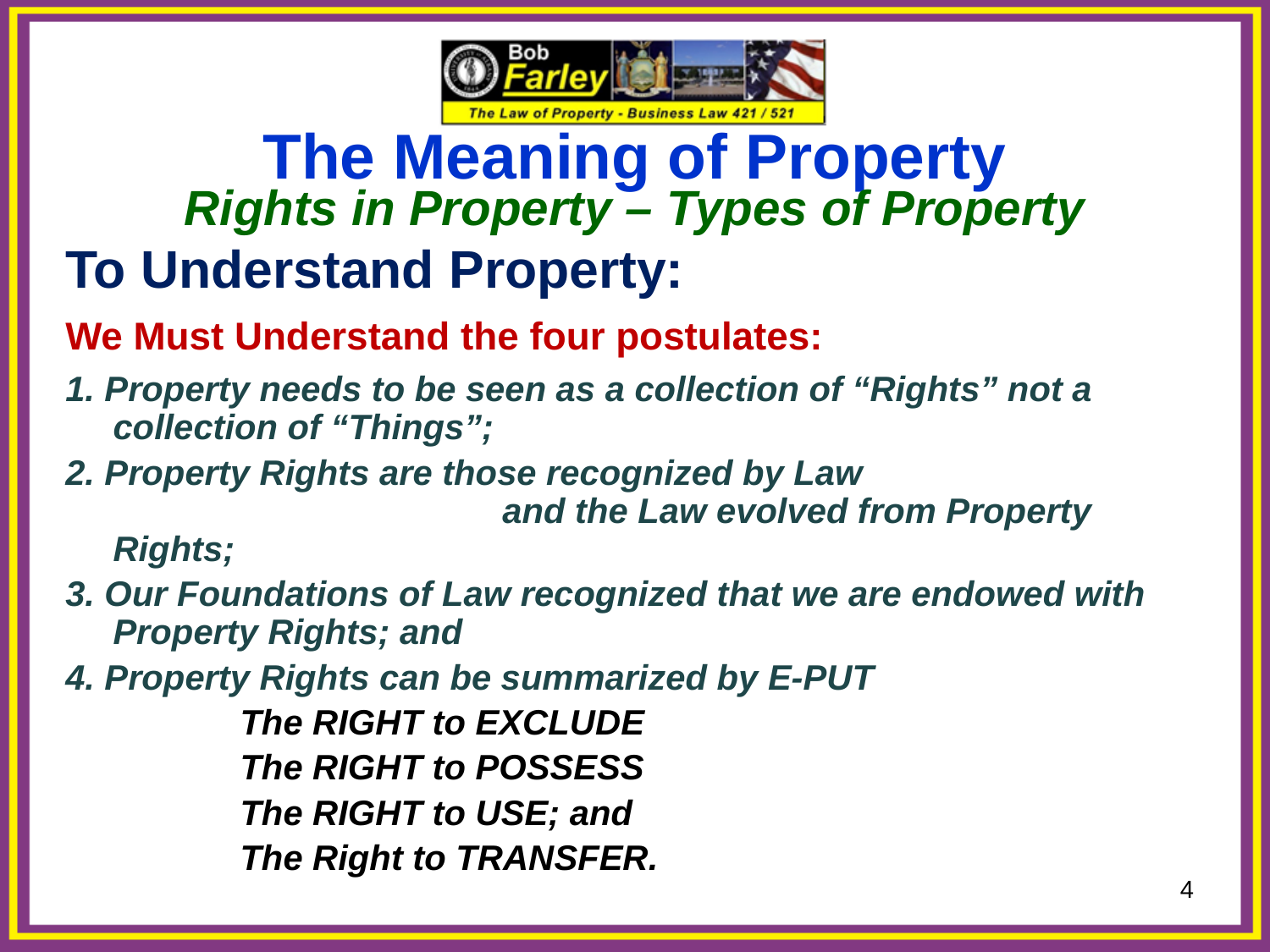

The Meaning of Property
Rights in Property – Types of Property

To Understand Property:

We Must Understand the four postulates:

1. Property needs to be seen as a collection of “Rights” not a collection of “Things”;
2. Property Rights are those recognized by Law                                                                            and the Law evolved from Property Rights;
3. Our Foundations of Law recognized that we are endowed with Property Rights; and
4. Property Rights can be summarized by E-PUT
		The RIGHT to EXCLUDE
		The RIGHT to POSSESS
		The RIGHT to USE; and
		The Right to TRANSFER.

4